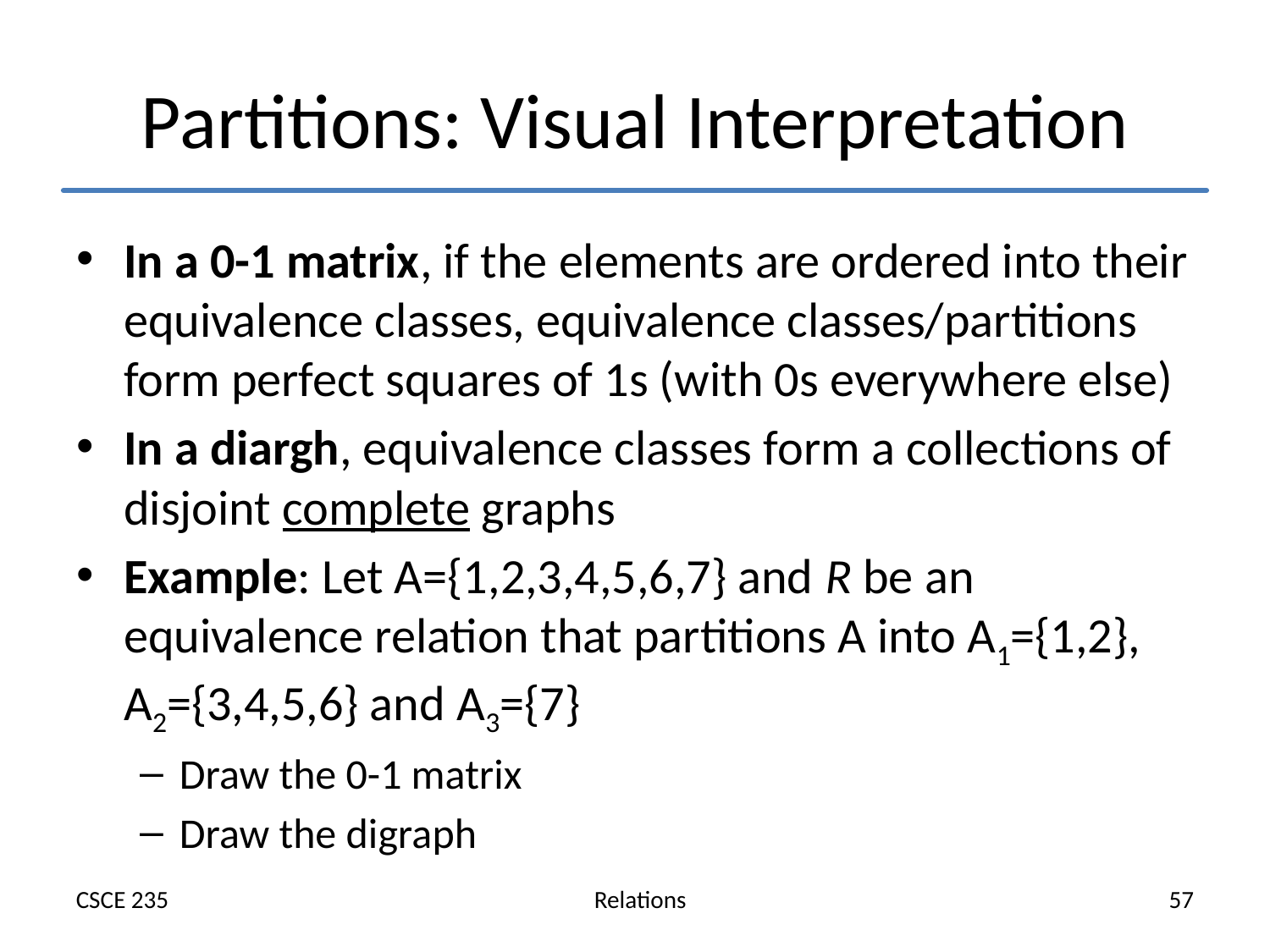

# Partitions: Visual Interpretation
In a 0-1 matrix, if the elements are ordered into their equivalence classes, equivalence classes/partitions form perfect squares of 1s (with 0s everywhere else)
In a diargh, equivalence classes form a collections of disjoint complete graphs
Example: Let A={1,2,3,4,5,6,7} and R be an equivalence relation that partitions A into A1={1,2}, A2={3,4,5,6} and A3={7}
Draw the 0-1 matrix
Draw the digraph